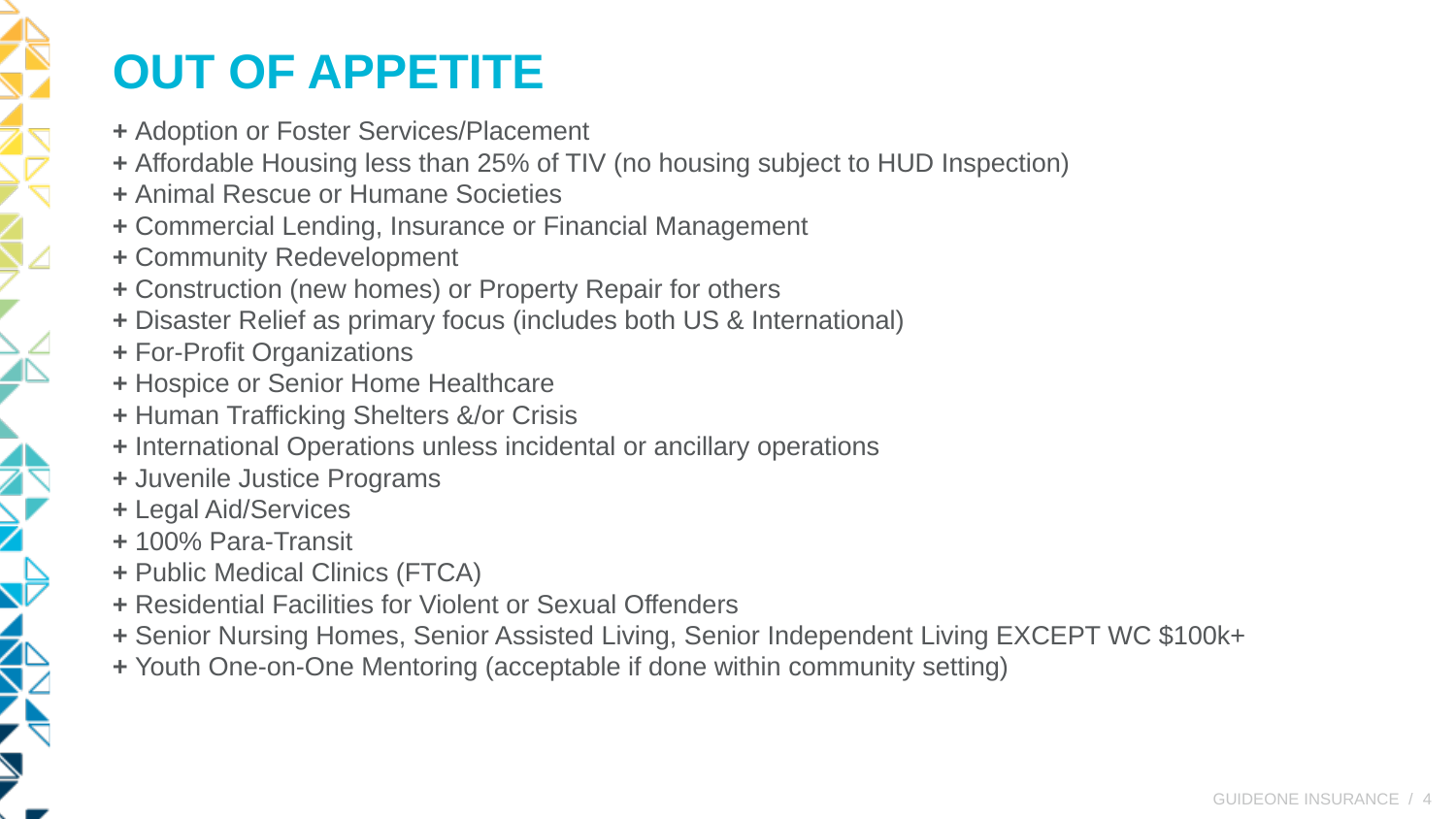

Out of Appetite
+ Adoption or Foster Services/Placement
+ Affordable Housing less than 25% of TIV (no housing subject to HUD Inspection)
+ Animal Rescue or Humane Societies
+ Commercial Lending, Insurance or Financial Management
+ Community Redevelopment
+ Construction (new homes) or Property Repair for others
+ Disaster Relief as primary focus (includes both US & International)
+ For-Profit Organizations
+ Hospice or Senior Home Healthcare
+ Human Trafficking Shelters &/or Crisis
+ International Operations unless incidental or ancillary operations
+ Juvenile Justice Programs
+ Legal Aid/Services
+ 100% Para-Transit
+ Public Medical Clinics (FTCA)
+ Residential Facilities for Violent or Sexual Offenders
+ Senior Nursing Homes, Senior Assisted Living, Senior Independent Living EXCEPT WC $100k+
+ Youth One-on-One Mentoring (acceptable if done within community setting)